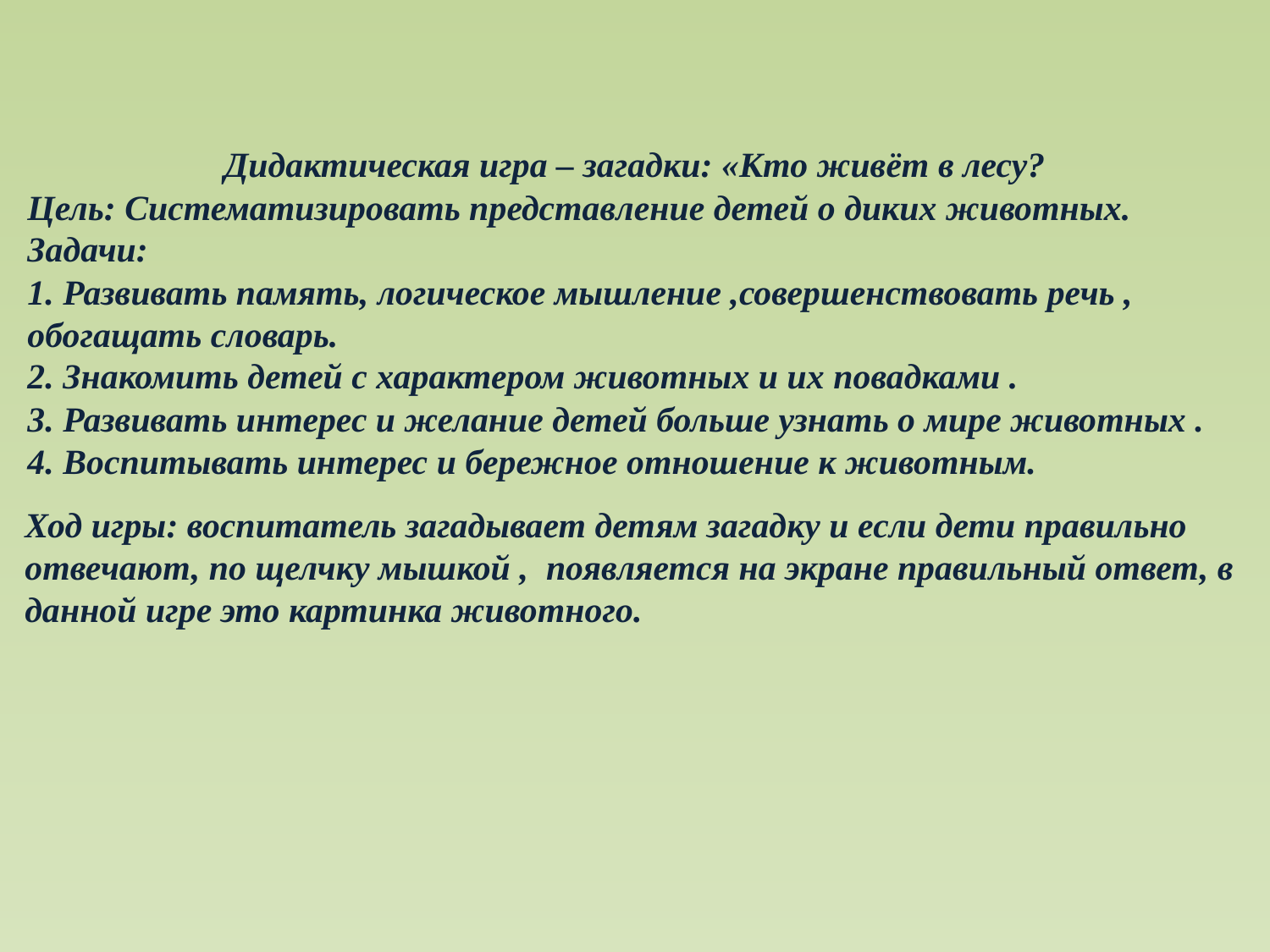

Дидактическая игра – загадки: «Кто живёт в лесу?
Цель: Систематизировать представление детей о диких животных.
Задачи:
1. Развивать память, логическое мышление ,совершенствовать речь ,    обогащать словарь.
2. Знакомить детей с характером животных и их повадками .
3. Развивать интерес и желание детей больше узнать о мире животных .
4. Воспитывать интерес и бережное отношение к животным.
Ход игры: воспитатель загадывает детям загадку и если дети правильно  отвечают, по щелчку мышкой ,  появляется на экране правильный ответ, в данной игре это картинка животного.